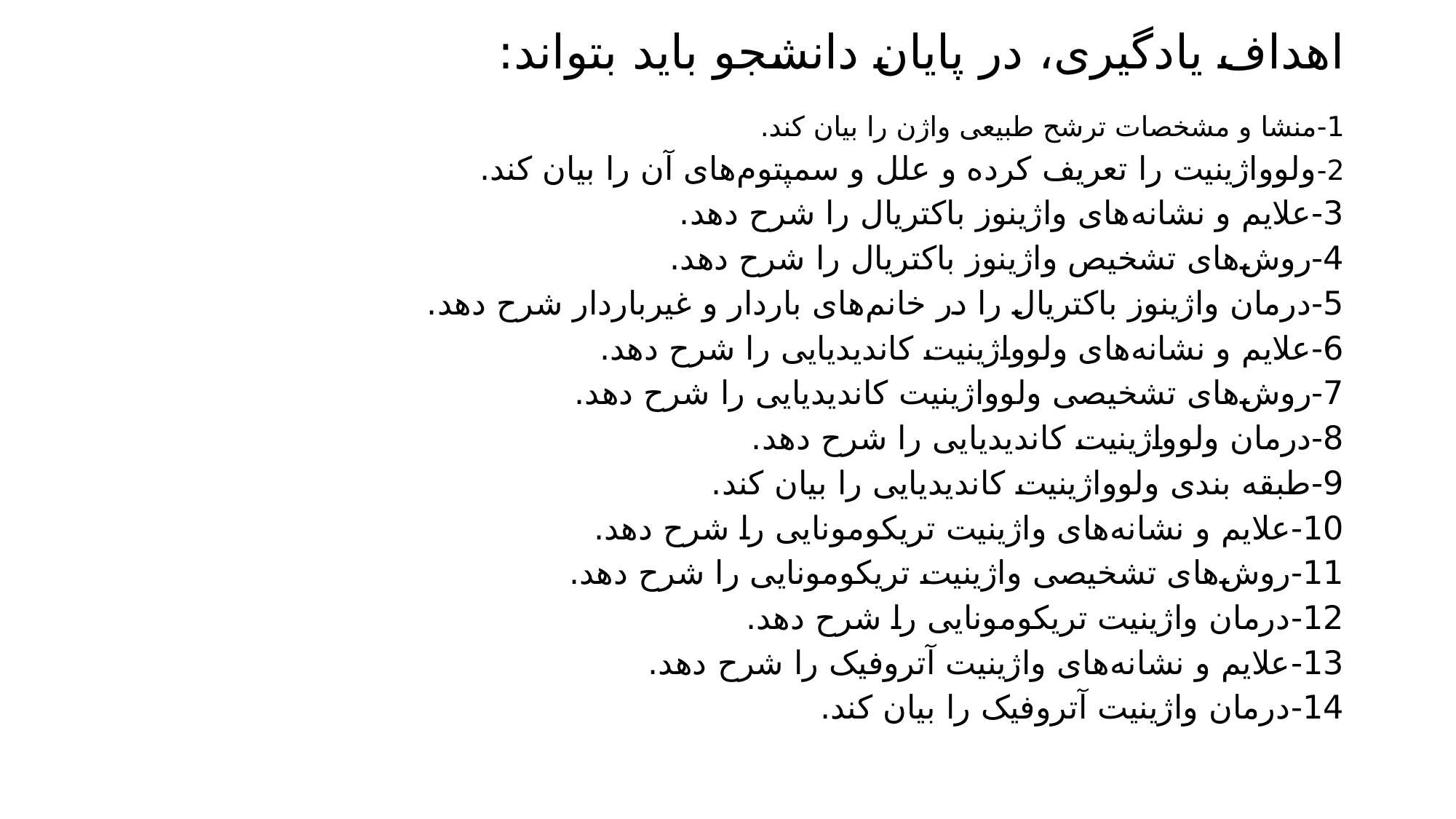

# اهداف یادگیری، در پایان دانشجو باید بتواند:
1-	منشا و مشخصات ترشح طبیعی واژن را بیان کند.
2-	ولوواژینیت را تعریف کرده و علل و سمپتوم‌های آن را بیان کند.
3-	علایم و نشانه‌های واژینوز باکتریال را شرح دهد.
4-	روش‌های تشخیص واژینوز باکتریال را شرح دهد.
5-	درمان واژینوز باکتریال را در خانم‌های باردار و غیرباردار شرح دهد.
6-	علایم و نشانه‌های ولوواژینیت کاندیدیایی را شرح دهد.
7-	روش‌های تشخیصی ولوواژینیت کاندیدیایی را شرح دهد.
8-	درمان ولوواژینیت کاندیدیایی را شرح دهد.
9-	طبقه بندی ولوواژینیت کاندیدیایی را بیان کند.
10-	علایم و نشانه‌های واژینیت تریکومونایی را شرح دهد.
11-	روش‌های تشخیصی واژینیت تریکومونایی را شرح دهد.
12-	درمان واژینیت تریکومونایی را شرح دهد.
13-	علایم و نشانه‌های واژینیت آتروفیک را شرح دهد.
14-	درمان واژینیت آتروفیک را بیان کند.